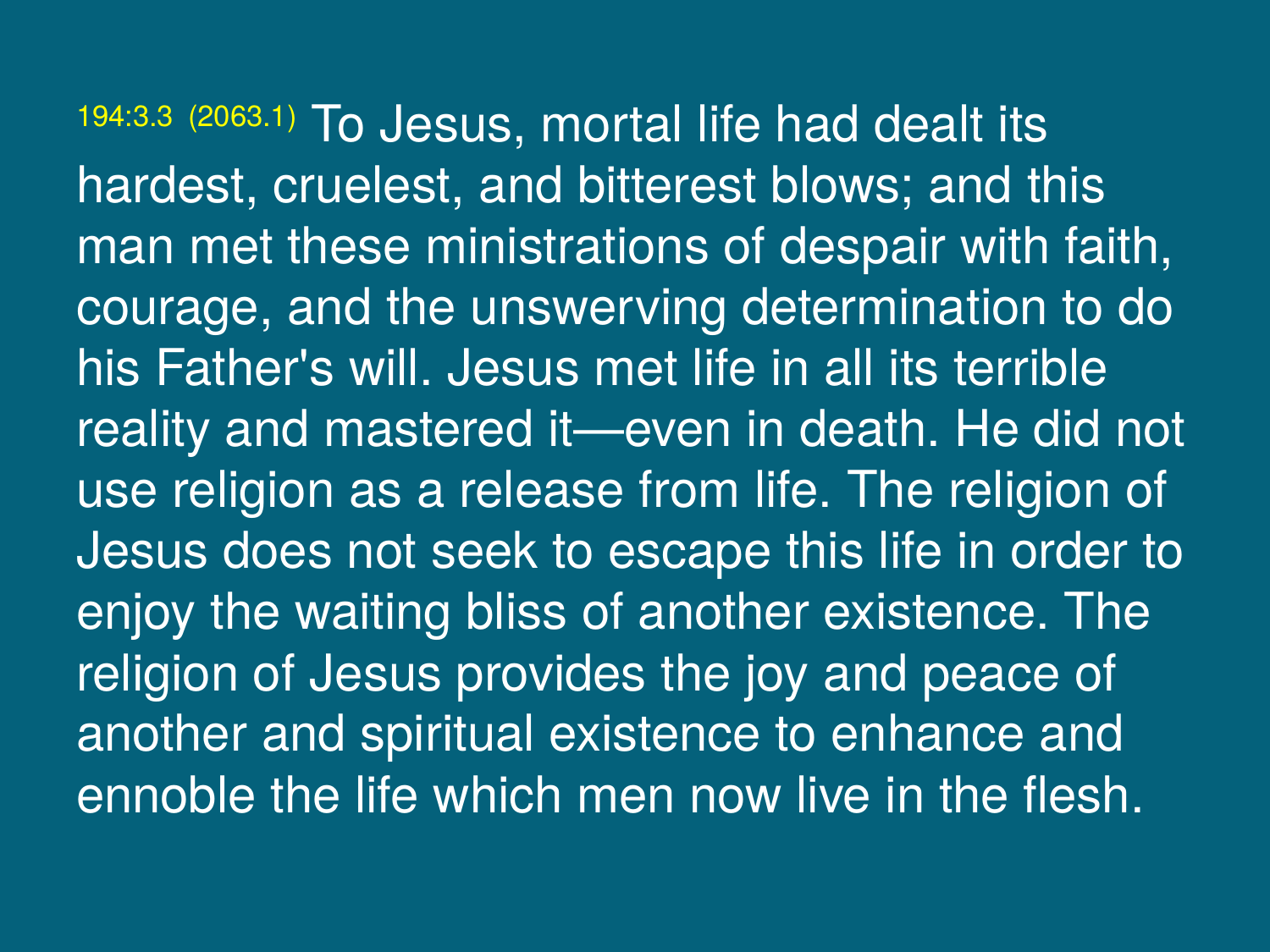

194:3.3 (2063.1) To Jesus, mortal life had dealt its hardest, cruelest, and bitterest blows; and this man met these ministrations of despair with faith, courage, and the unswerving determination to do his Father's will. Jesus met life in all its terrible reality and mastered it—even in death. He did not use religion as a release from life. The religion of Jesus does not seek to escape this life in order to enjoy the waiting bliss of another existence. The religion of Jesus provides the joy and peace of another and spiritual existence to enhance and ennoble the life which men now live in the flesh.